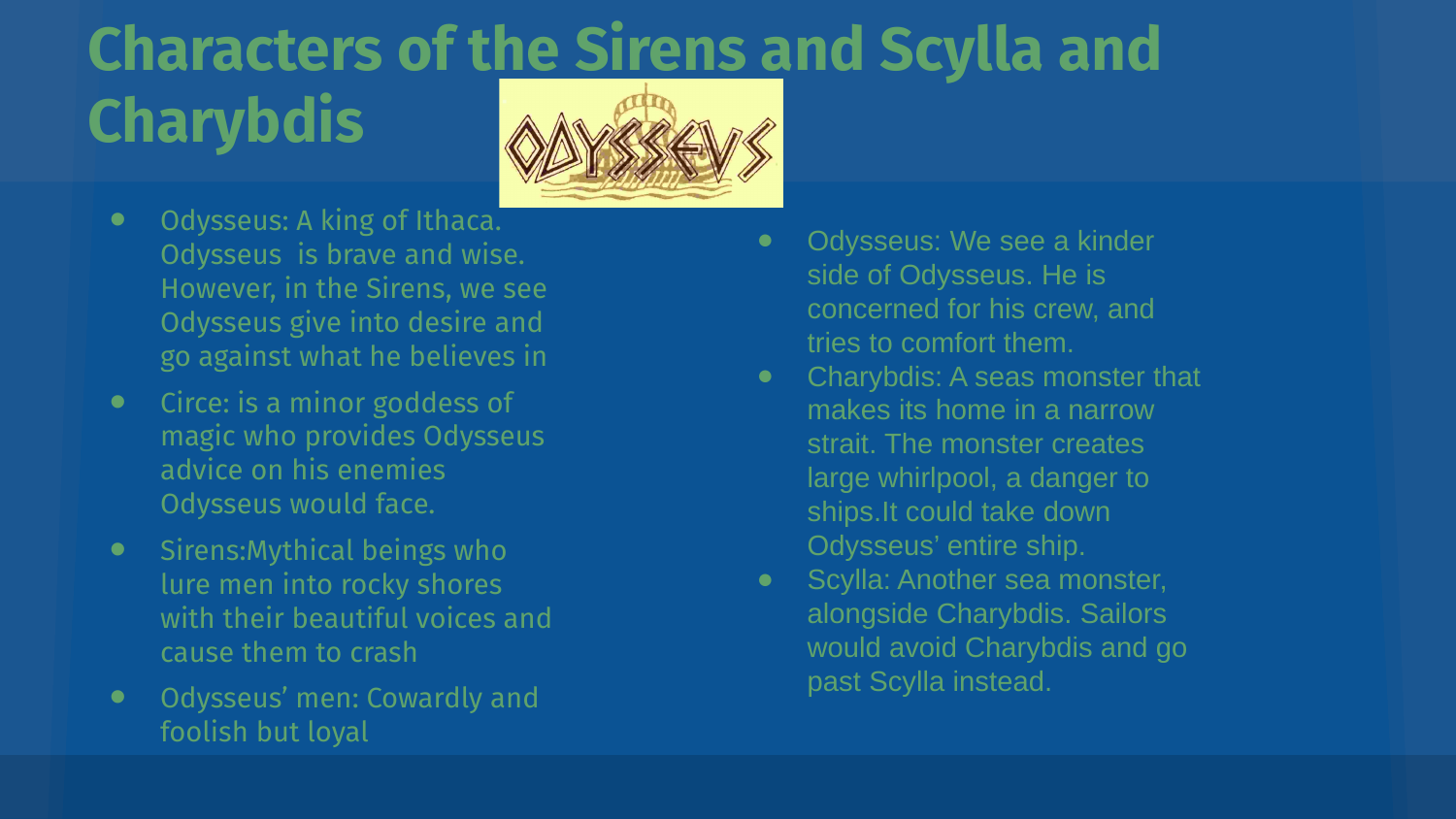

# Characters of the Sirens and Scylla and Charybdis

Odysseus: A king of Ithaca. Odysseus  is brave and wise. However, in the Sirens, we see Odysseus give into desire and go against what he believes in
Circe: is a minor goddess of magic who provides Odysseus advice on his enemies Odysseus would face.
Sirens:Mythical beings who lure men into rocky shores with their beautiful voices and cause them to crash
Odysseus’ men: Cowardly and foolish but loyal
Odysseus: We see a kinder side of Odysseus. He is concerned for his crew, and tries to comfort them.
Charybdis: A seas monster that makes its home in a narrow strait. The monster creates large whirlpool, a danger to ships.It could take down Odysseus’ entire ship.
Scylla: Another sea monster, alongside Charybdis. Sailors would avoid Charybdis and go past Scylla instead.